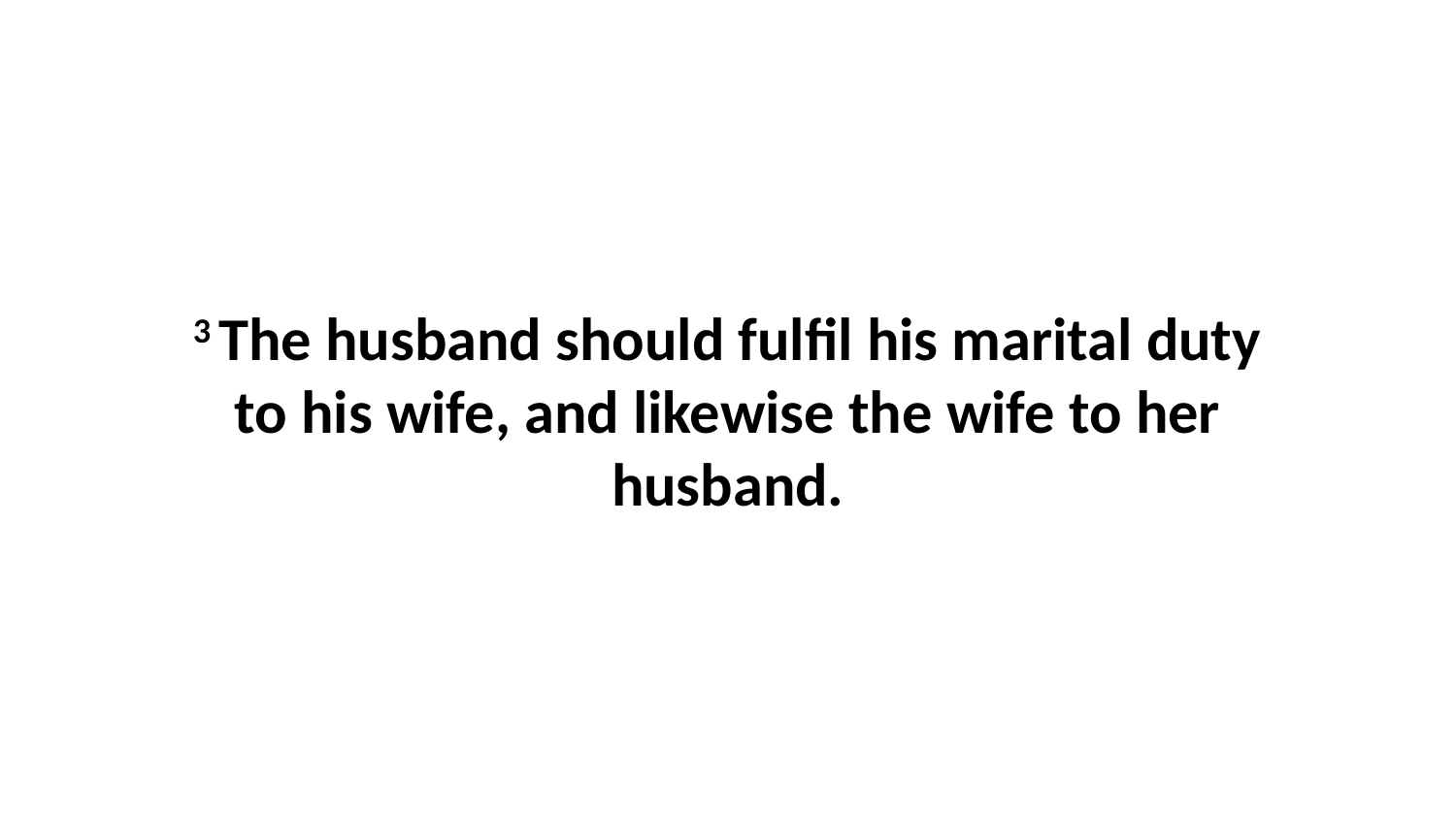

3 The husband should fulfil his marital duty to his wife, and likewise the wife to her husband.